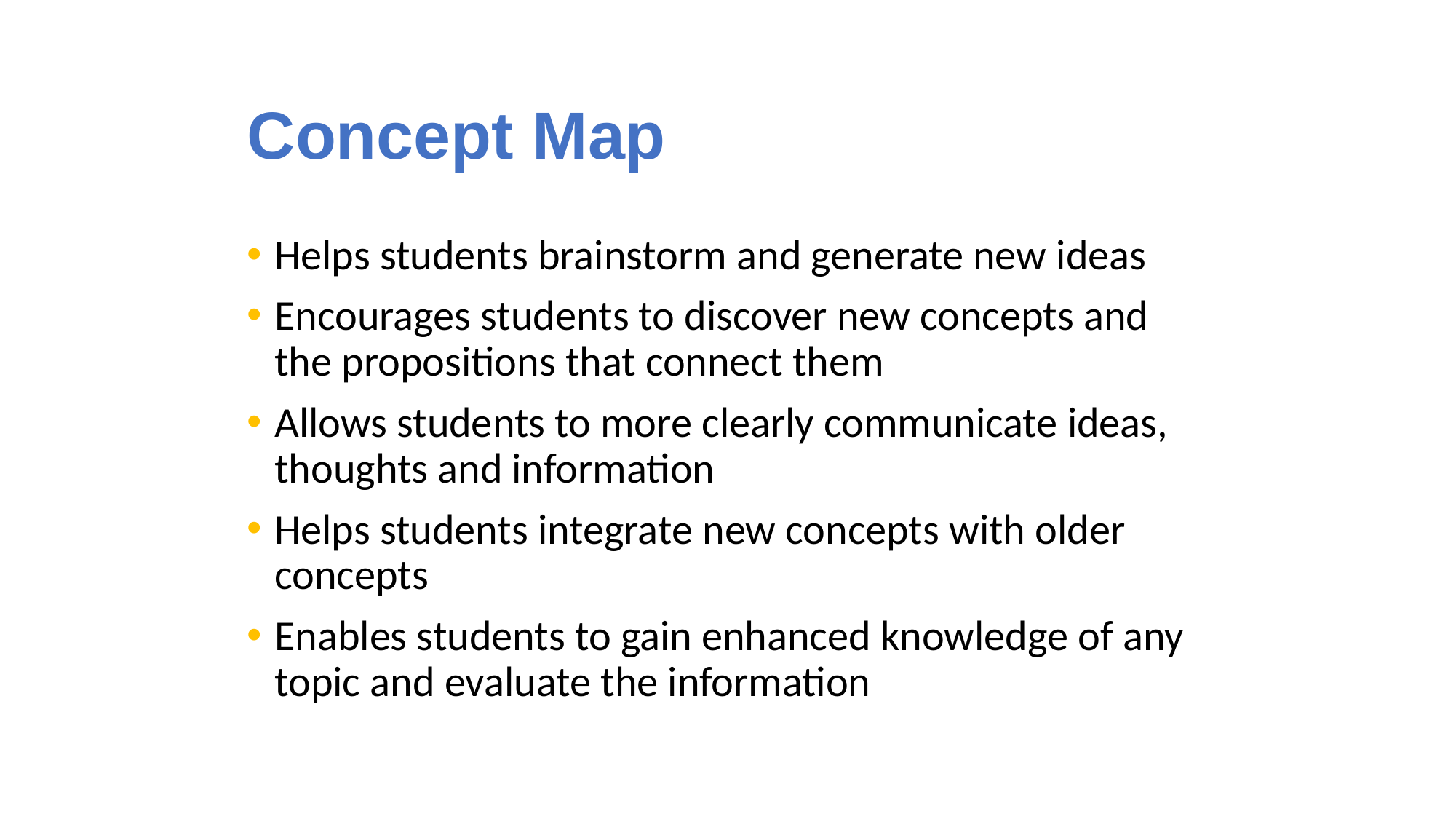

# Concept Map
Helps students brainstorm and generate new ideas
Encourages students to discover new concepts and the propositions that connect them
Allows students to more clearly communicate ideas, thoughts and information
Helps students integrate new concepts with older concepts
Enables students to gain enhanced knowledge of any topic and evaluate the information